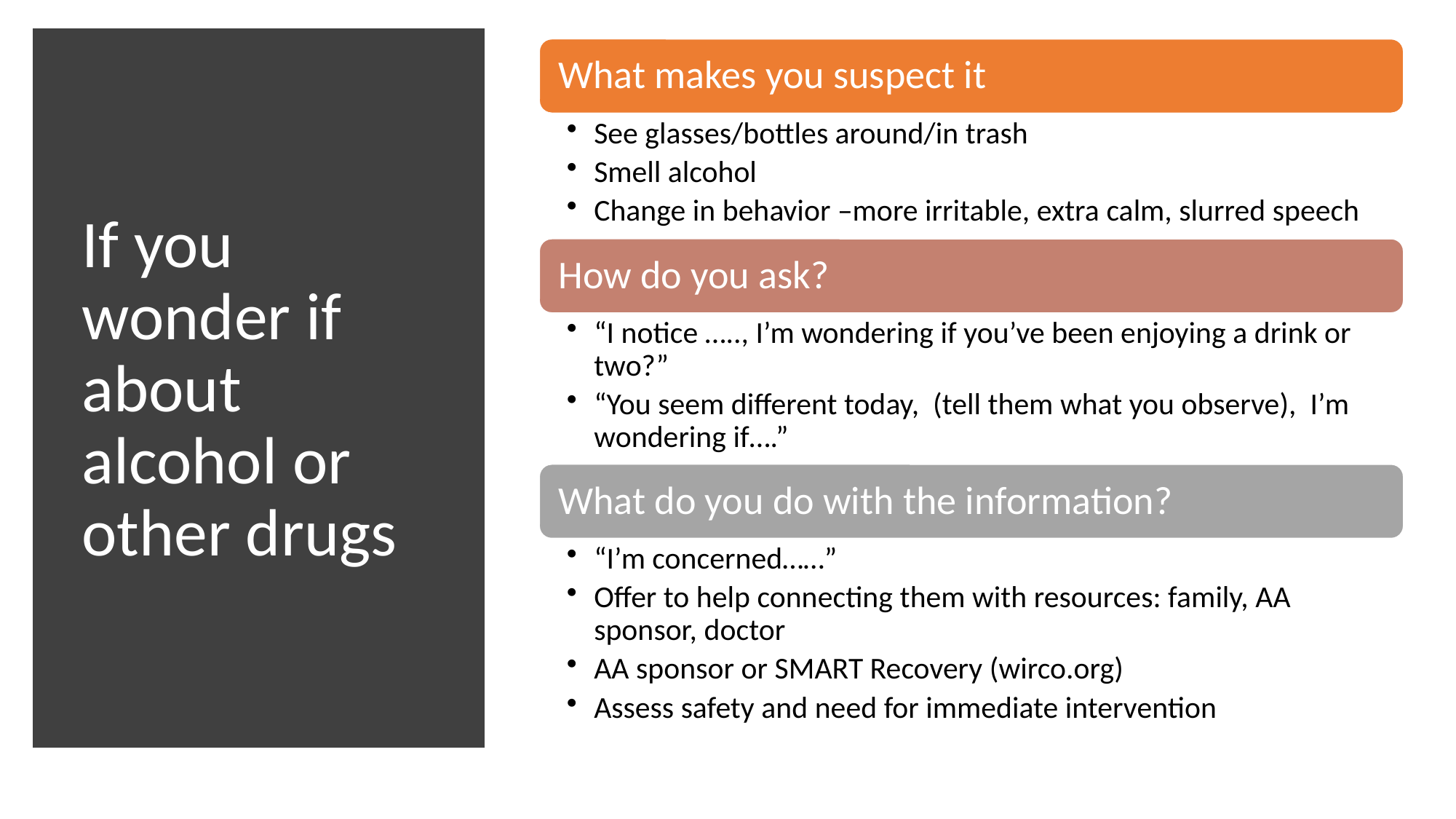

What makes you suspect it
See glasses/bottles around/in trash
Smell alcohol
Change in behavior –more irritable, extra calm, slurred speech
How do you ask?
“I notice ….., I’m wondering if you’ve been enjoying a drink or two?”
“You seem different today,  (tell them what you observe),  I’m wondering if….”
What do you do with the information?
“I’m concerned……”
Offer to help connecting them with resources: family, AA sponsor, doctor
AA sponsor or SMART Recovery (wirco.org)
Assess safety and need for immediate intervention
# If you wonder if about alcohol or other drugs